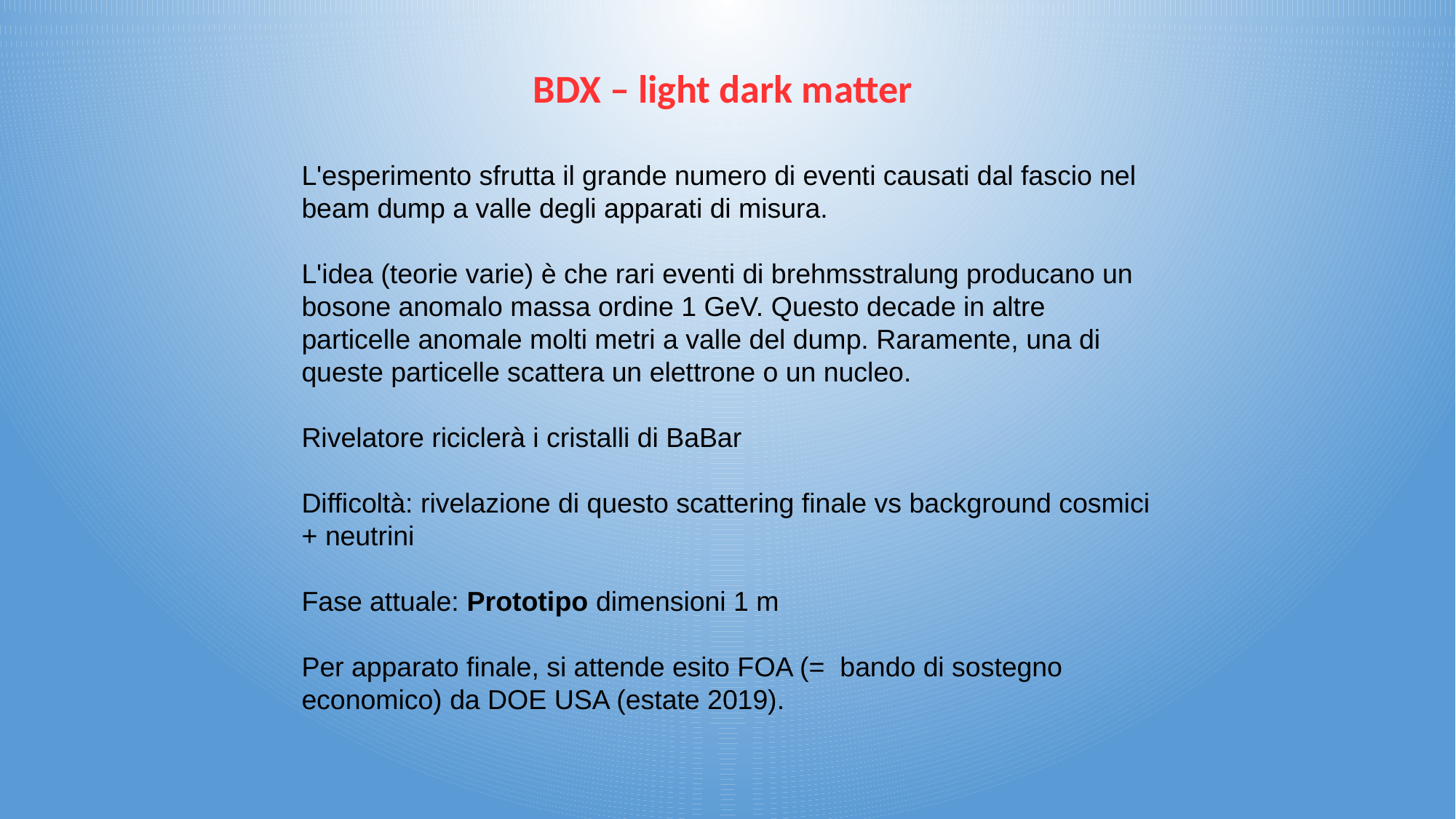

BDX – light dark matter
L'esperimento sfrutta il grande numero di eventi causati dal fascio nel beam dump a valle degli apparati di misura.

L'idea (teorie varie) è che rari eventi di brehmsstralung producano un bosone anomalo massa ordine 1 GeV. Questo decade in altre particelle anomale molti metri a valle del dump. Raramente, una di queste particelle scattera un elettrone o un nucleo.

Rivelatore riciclerà i cristalli di BaBar

Difficoltà: rivelazione di questo scattering finale vs background cosmici + neutrini

Fase attuale: Prototipo dimensioni 1 m

Per apparato finale, si attende esito FOA (=  bando di sostegno economico) da DOE USA (estate 2019).